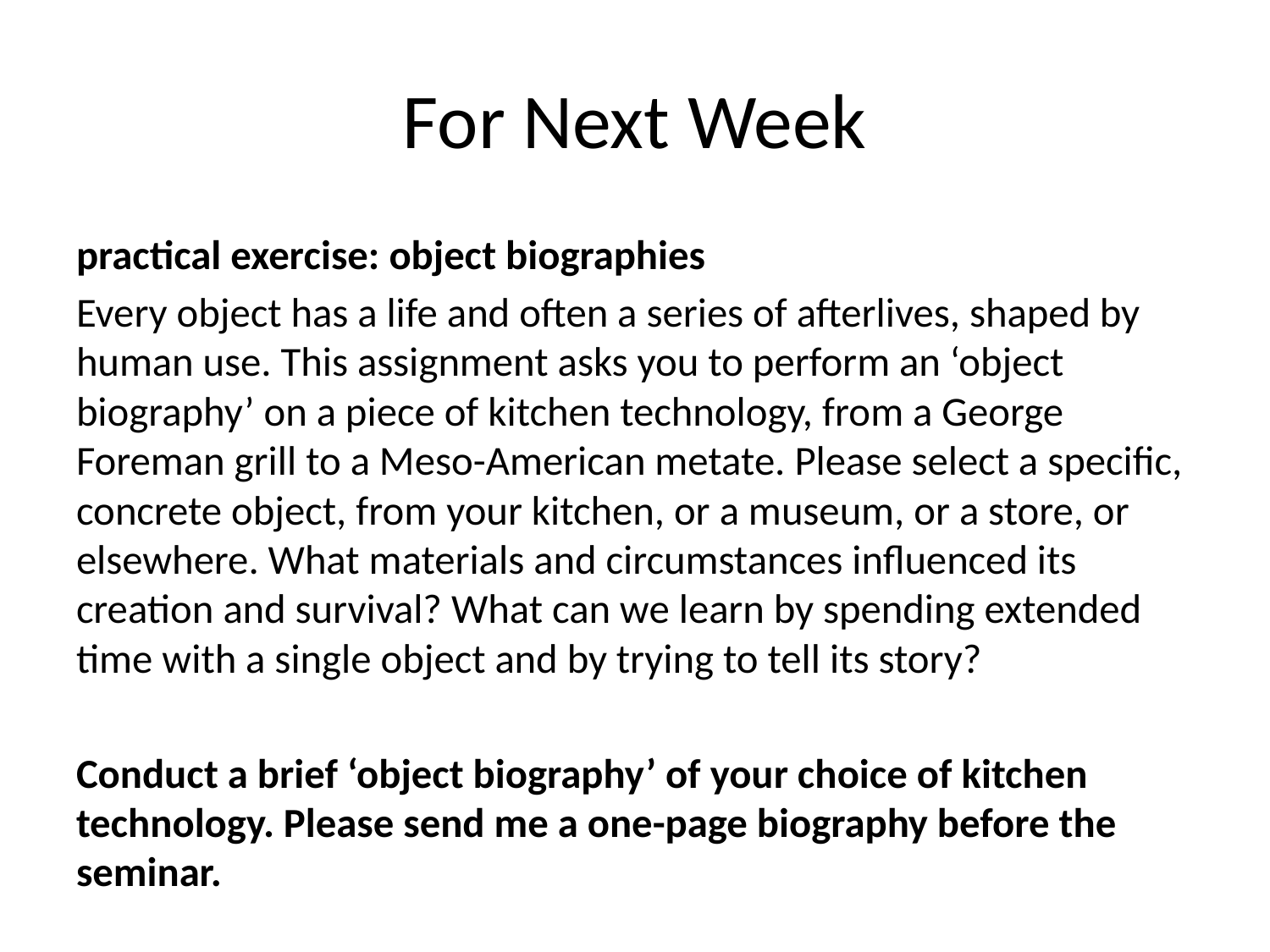

# For Next Week
practical exercise: object biographies
Every object has a life and often a series of afterlives, shaped by human use. This assignment asks you to perform an ‘object biography’ on a piece of kitchen technology, from a George Foreman grill to a Meso-American metate. Please select a specific, concrete object, from your kitchen, or a museum, or a store, or elsewhere. What materials and circumstances influenced its creation and survival? What can we learn by spending extended time with a single object and by trying to tell its story?

Conduct a brief ‘object biography’ of your choice of kitchen technology. Please send me a one-page biography before the seminar.